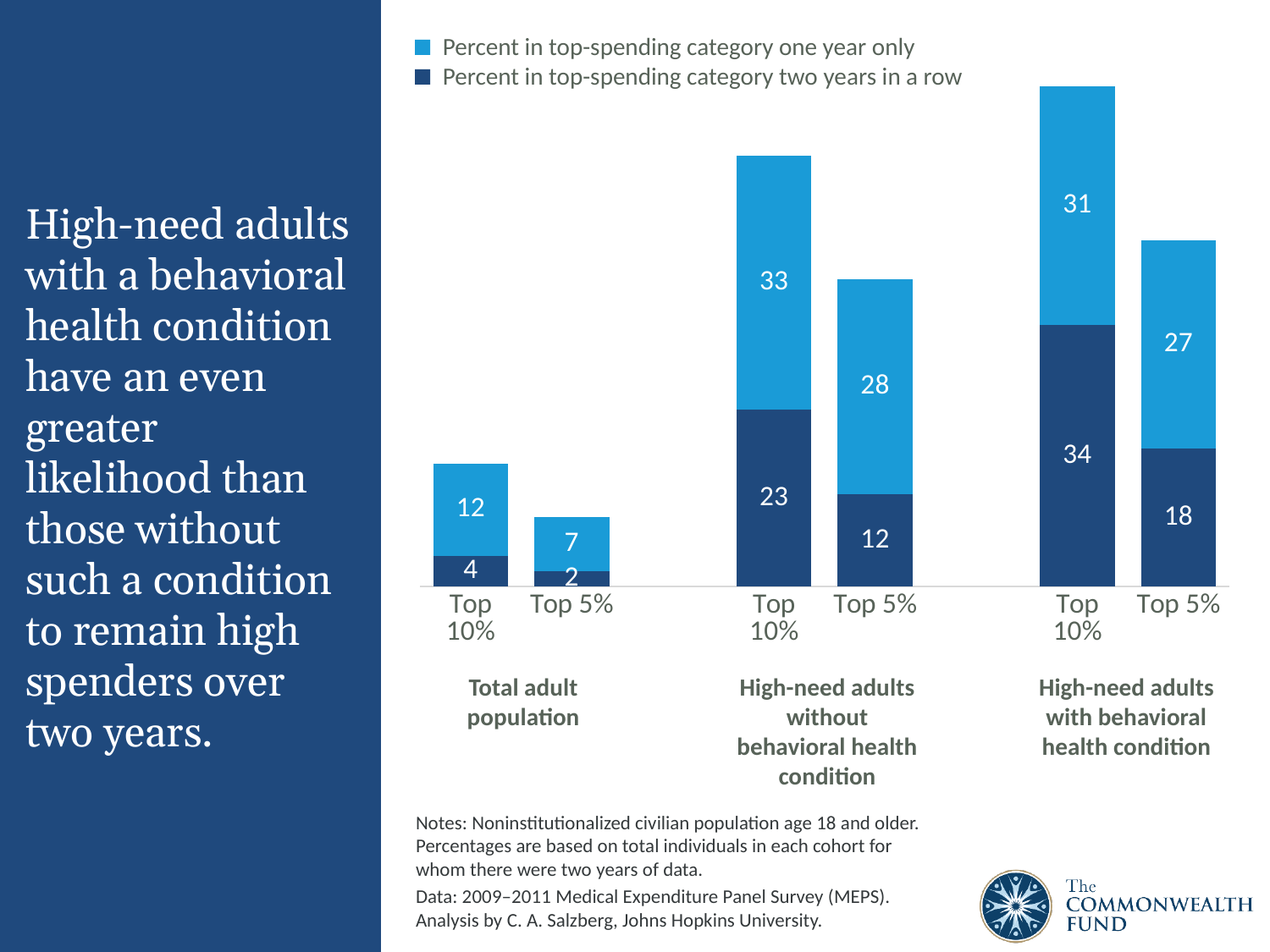

High-need adults with a behavioral health condition have an even greater likelihood than those without such a condition to remain high spenders over two years.
Percent in top-spending category one year only
Percent in top-spending category two years in a row

### Chart

| Category | Percent in top-spending category two years in a row | Percent in top-spending category one year only |
|---|---|---|
| Top 10% | 4.0 | 12.0 |
| Top 5% | 2.0 | 7.0 |
|  | None | None |
| Top 10% | 23.0 | 33.0 |
| Top 5% | 12.0 | 28.0 |
|  | None | None |
| Top 10% | 34.0 | 31.0 |
| Top 5% | 18.0 | 27.0 |
Total adult population
High-need adults
without behavioral health condition
High-need adults with behavioral health condition
Notes: Noninstitutionalized civilian population age 18 and older. Percentages are based on total individuals in each cohort for whom there were two years of data.
Data: 2009–2011 Medical Expenditure Panel Survey (MEPS). Analysis by C. A. Salzberg, Johns Hopkins University.